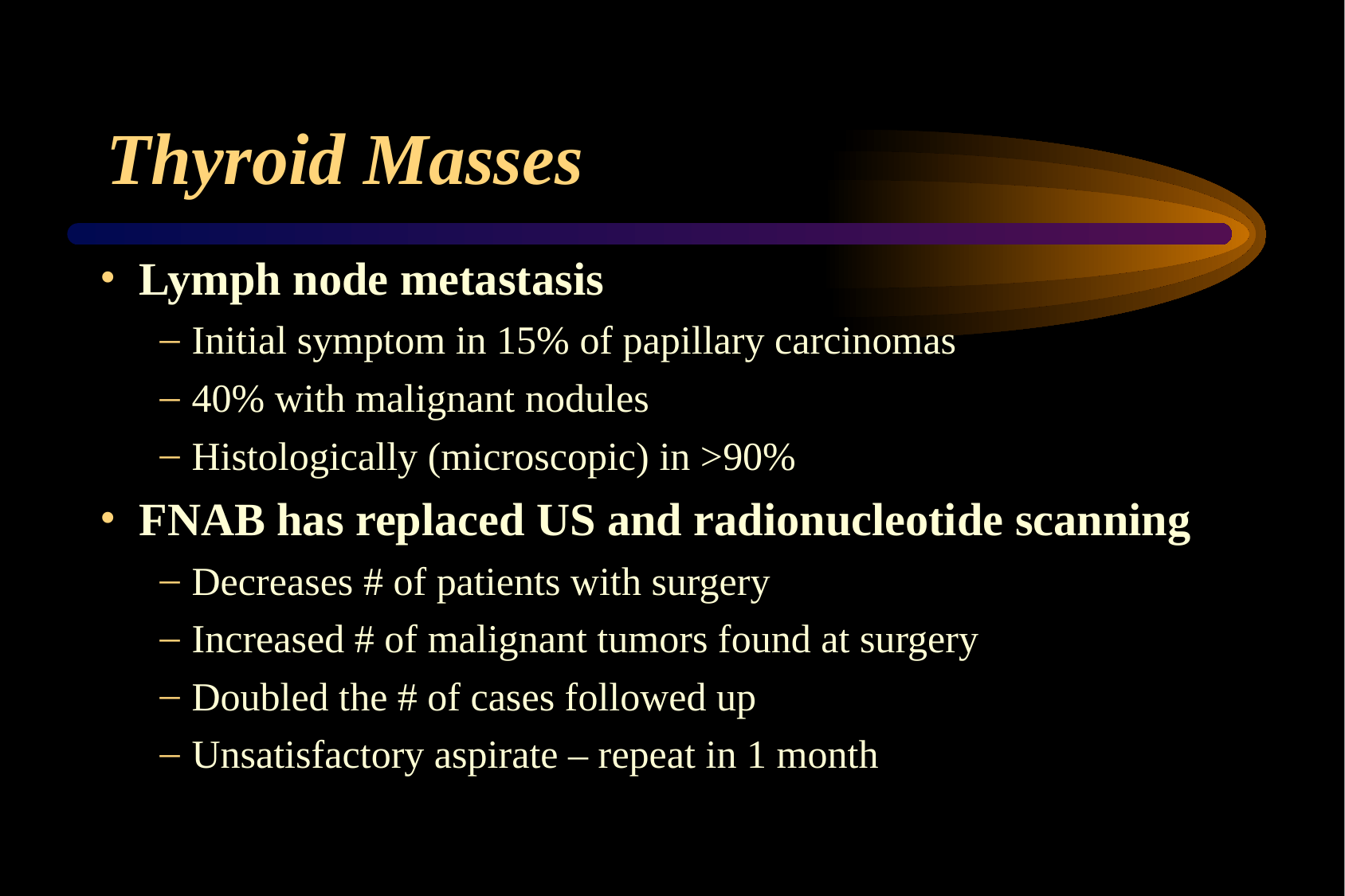

# Thyroid Masses
Lymph node metastasis
Initial symptom in 15% of papillary carcinomas
40% with malignant nodules
Histologically (microscopic) in >90%
FNAB has replaced US and radionucleotide scanning
Decreases # of patients with surgery
Increased # of malignant tumors found at surgery
Doubled the # of cases followed up
Unsatisfactory aspirate – repeat in 1 month